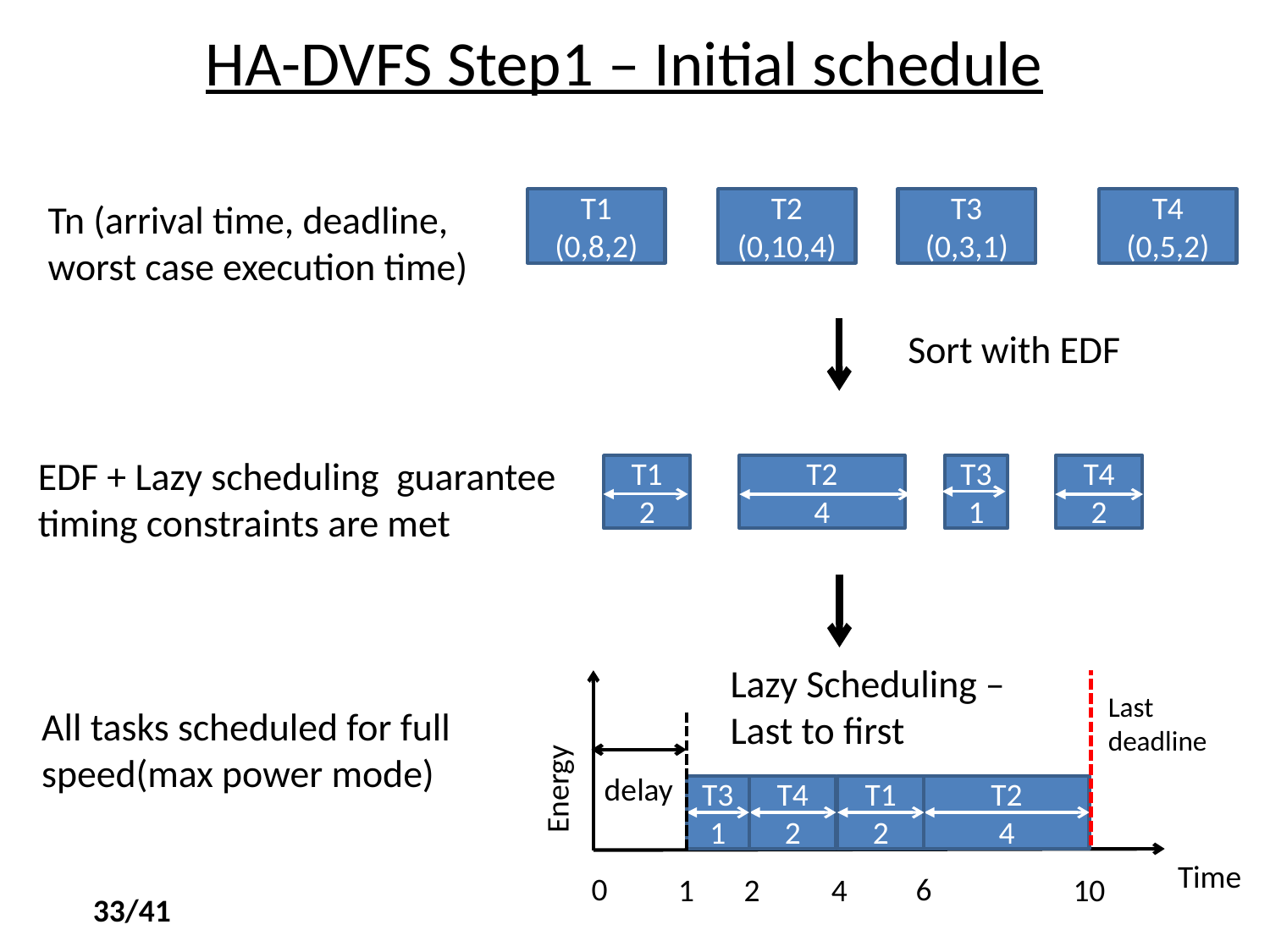

# HA-DVFS Step1 – Initial schedule
Tn (arrival time, deadline, worst case execution time)
T1
(0,8,2)
T2
(0,10,4)
T3
(0,3,1)
T4
(0,5,2)
Sort with EDF
EDF + Lazy scheduling  guarantee timing constraints are met
T4
2
T2
4
T1
2
T3
1
Lazy Scheduling –
Last to first
delay
T4
2
T1
2
T2
4
T3
1
Time
0
6
1
2
4
10
Last deadline
Energy
All tasks scheduled for full speed(max power mode)
33/41